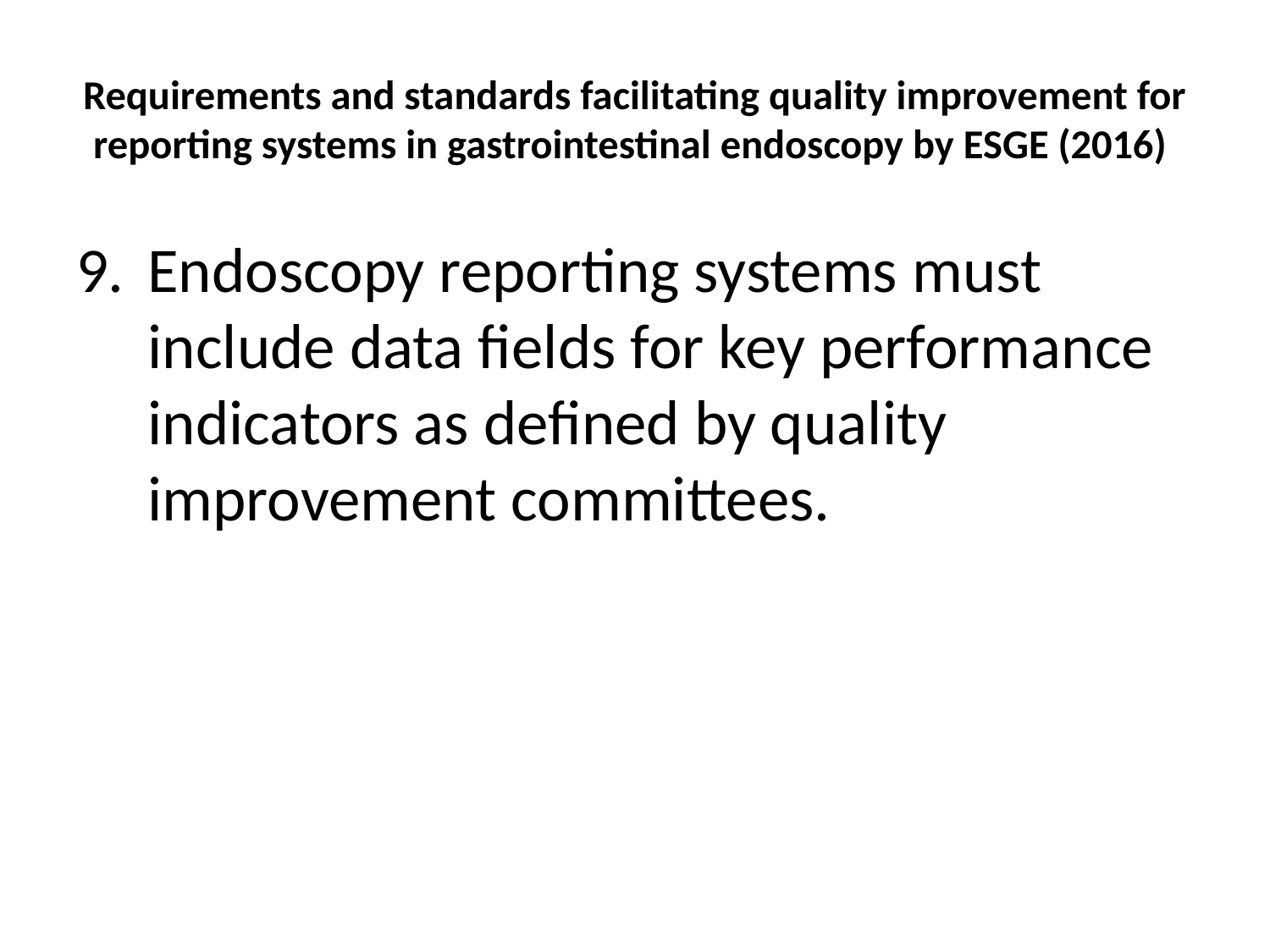

# Requirements and standards facilitating quality improvement for reporting systems in gastrointestinal endoscopy by ESGE (2016)
Endoscopy reporting systems must include data fields for key performance indicators as defined by quality improvement committees.